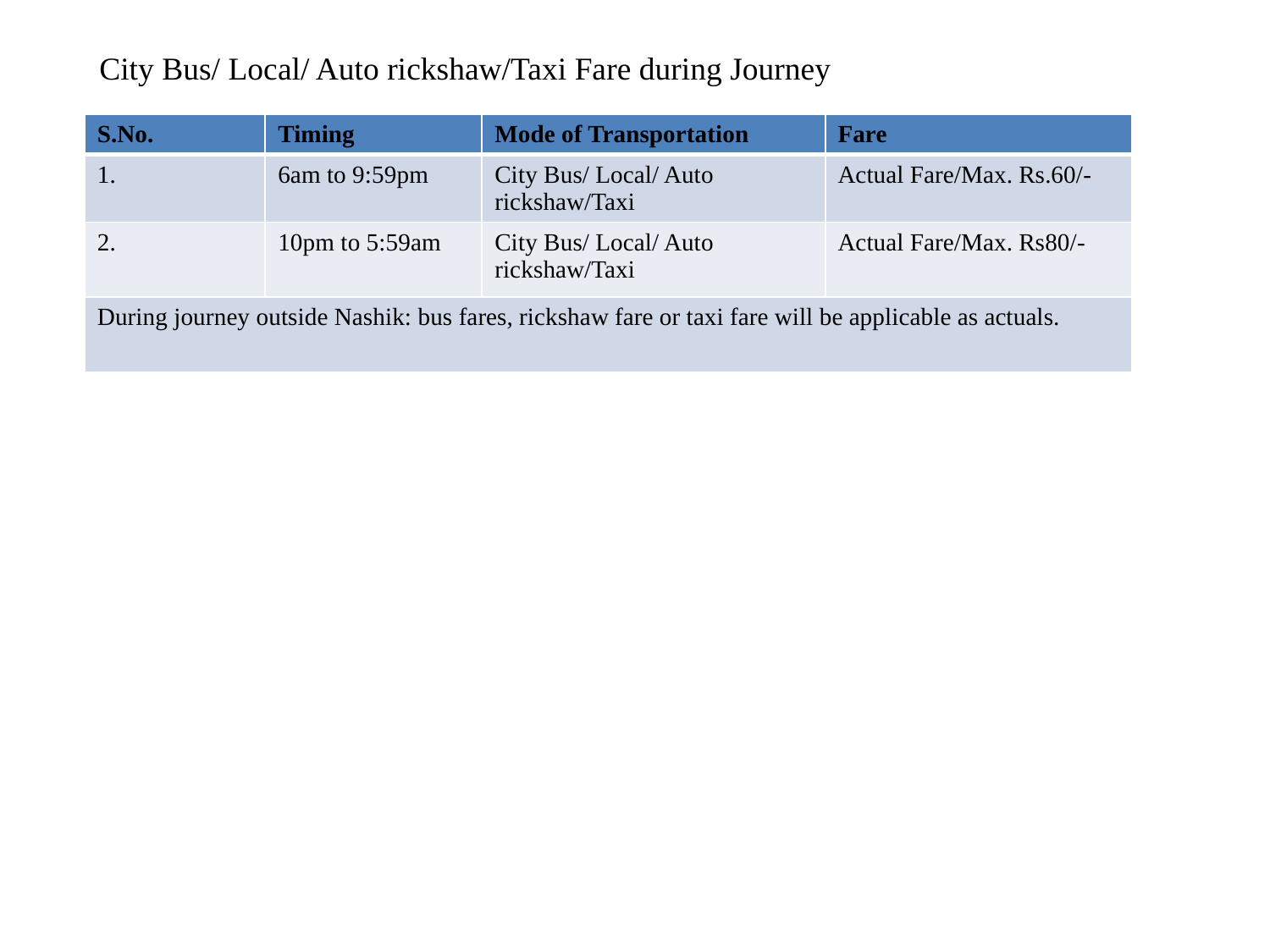

City Bus/ Local/ Auto rickshaw/Taxi Fare during Journey
| S.No. | Timing | Mode of Transportation | Fare |
| --- | --- | --- | --- |
| 1. | 6am to 9:59pm | City Bus/ Local/ Auto rickshaw/Taxi | Actual Fare/Max. Rs.60/- |
| 2. | 10pm to 5:59am | City Bus/ Local/ Auto rickshaw/Taxi | Actual Fare/Max. Rs80/- |
| During journey outside Nashik: bus fares, rickshaw fare or taxi fare will be applicable as actuals. |  |  |  |